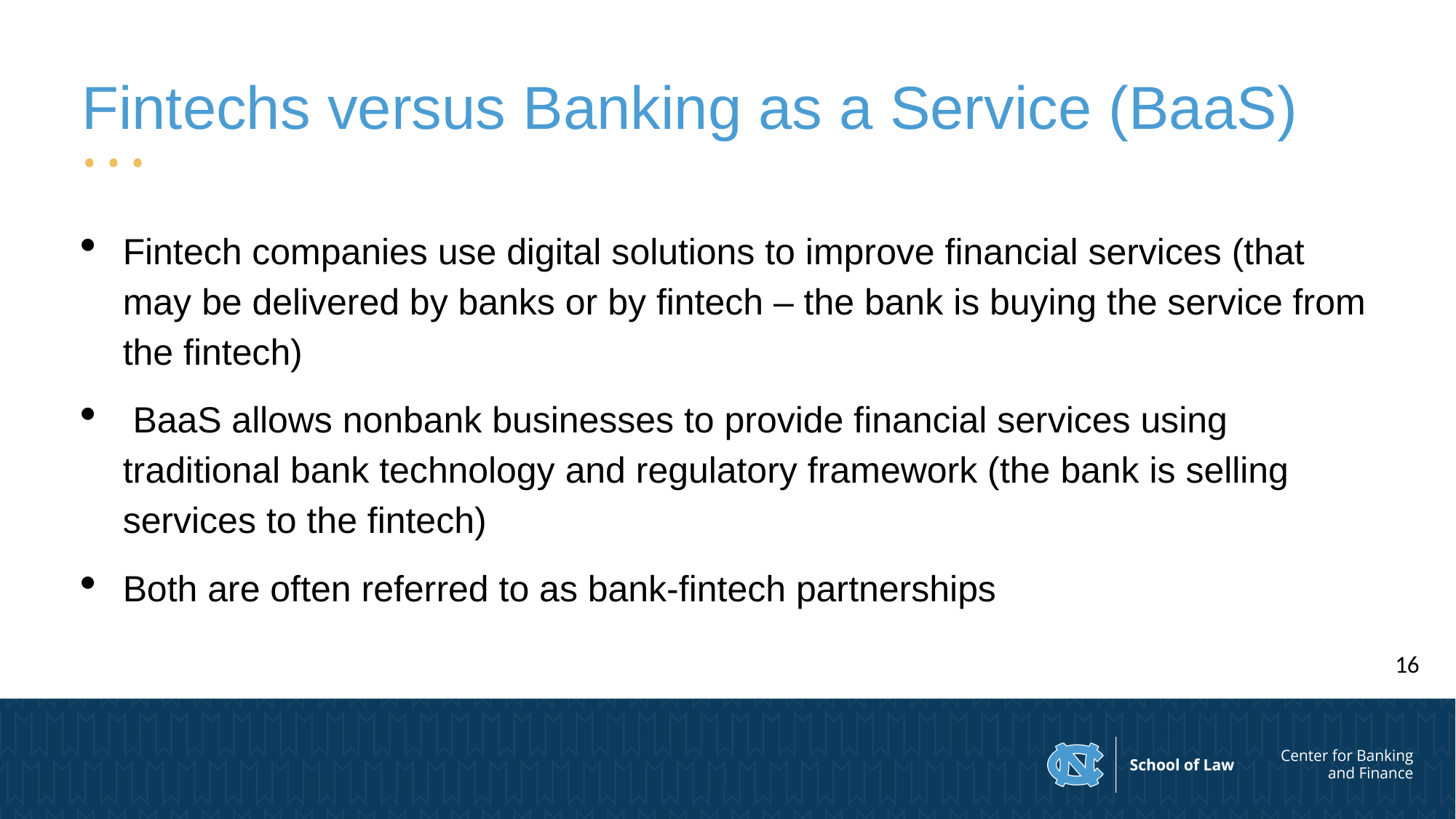

# Fintechs versus Banking as a Service (BaaS)

Fintech companies use digital solutions to improve financial services (that may be delivered by banks or by fintech – the bank is buying the service from the fintech)
 BaaS allows nonbank businesses to provide financial services using traditional bank technology and regulatory framework (the bank is selling services to the fintech)
Both are often referred to as bank-fintech partnerships

16